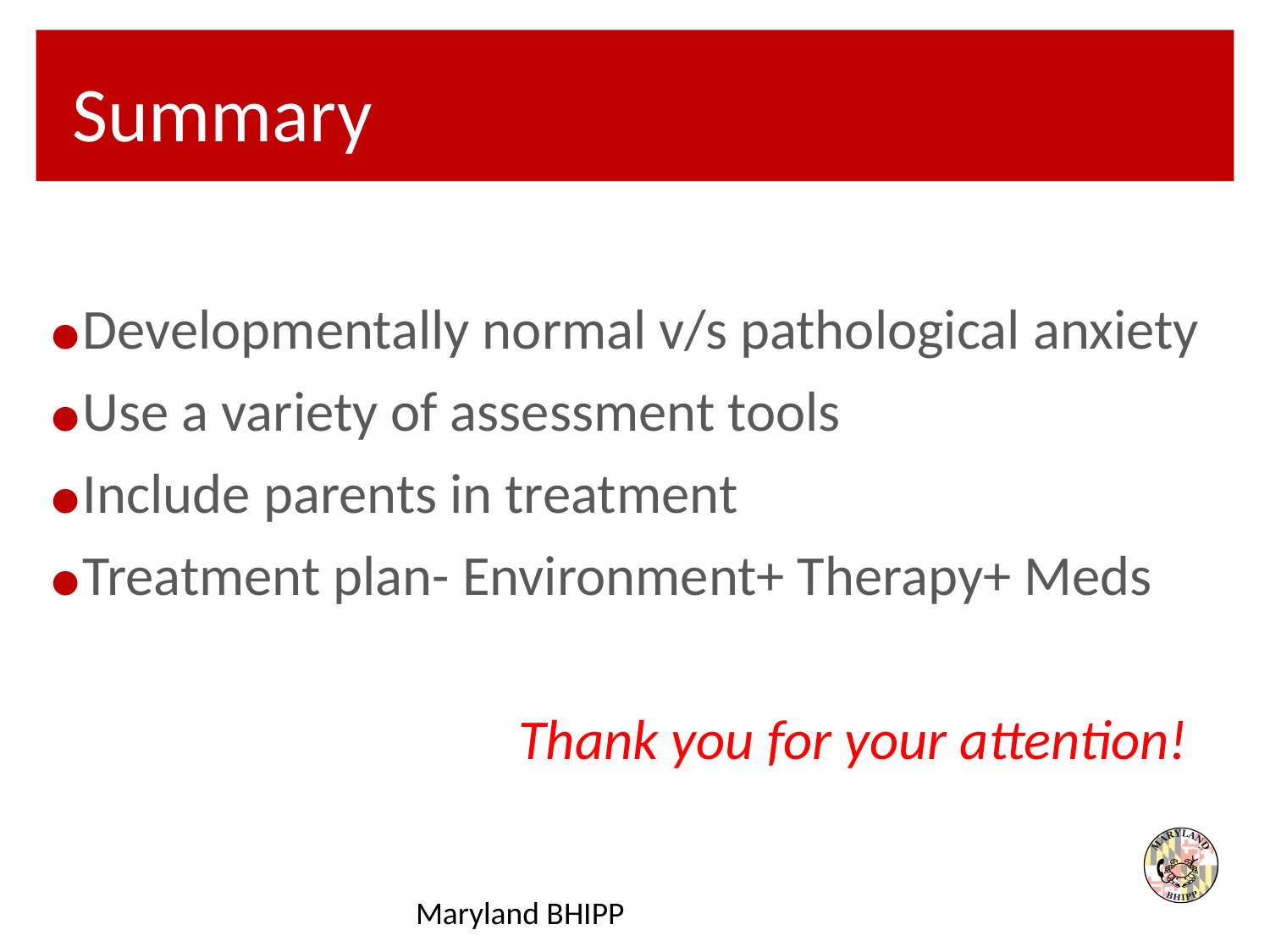

Summary
Developmentally normal v/s pathological anxiety
Use a variety of assessment tools
Include parents in treatment
Treatment plan- Environment+ Therapy+ Meds

                                     Thank you for your attention!
Maryland BHIPP